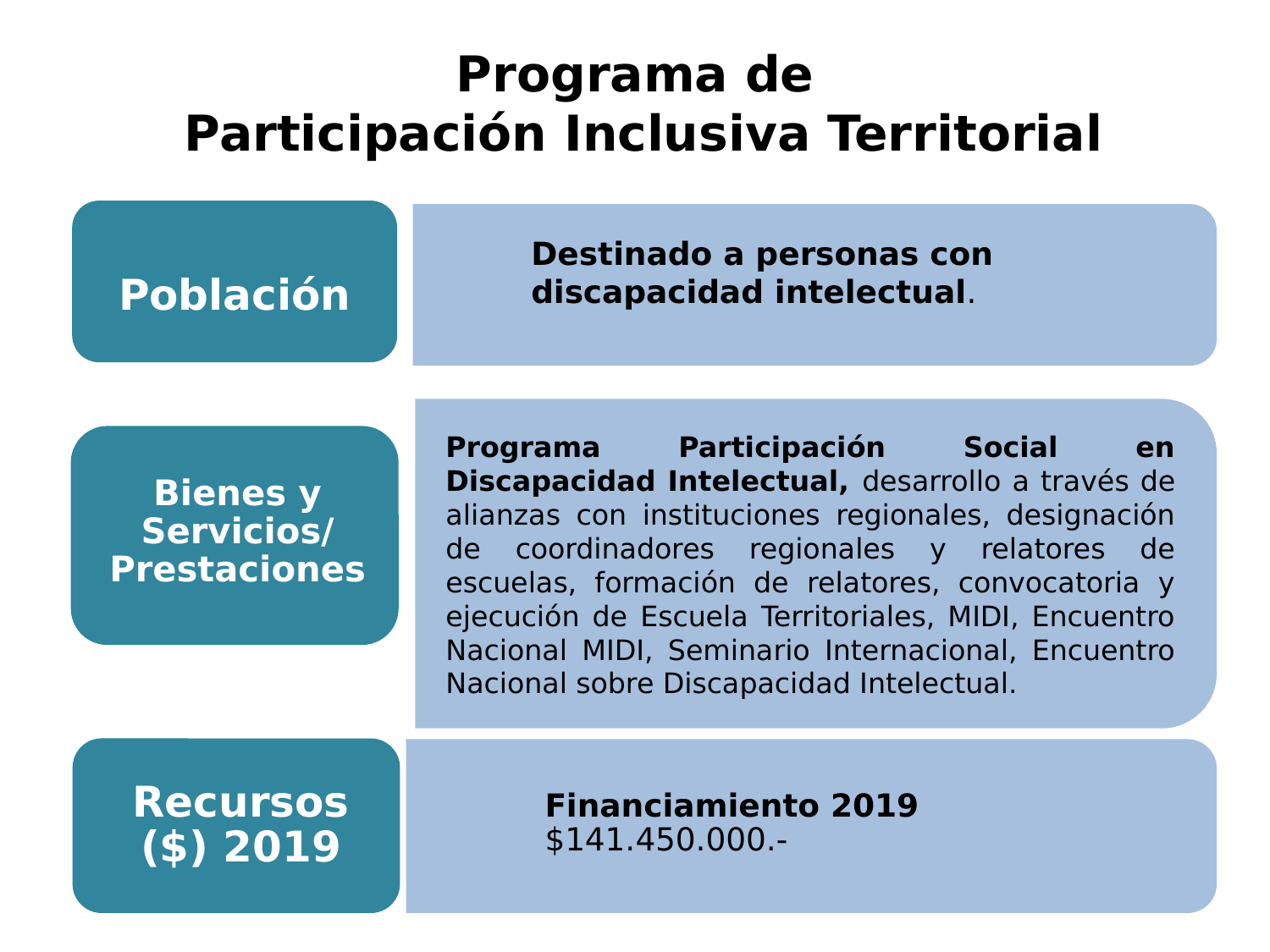

Programa de
Participación Inclusiva Territorial

Destinado a personas con discapacidad intelectual.
Población

Programa Participación Social en Discapacidad Intelectual, desarrollo a través de alianzas con instituciones regionales, designación de coordinadores regionales y relatores de escuelas, formación de relatores, convocatoria y ejecución de Escuela Territoriales, MIDI, Encuentro Nacional MIDI, Seminario Internacional, Encuentro Nacional sobre Discapacidad Intelectual.

Bienes y Servicios/
Prestaciones

Recursos ($) 2019
Financiamiento 2019
$141.450.000.-